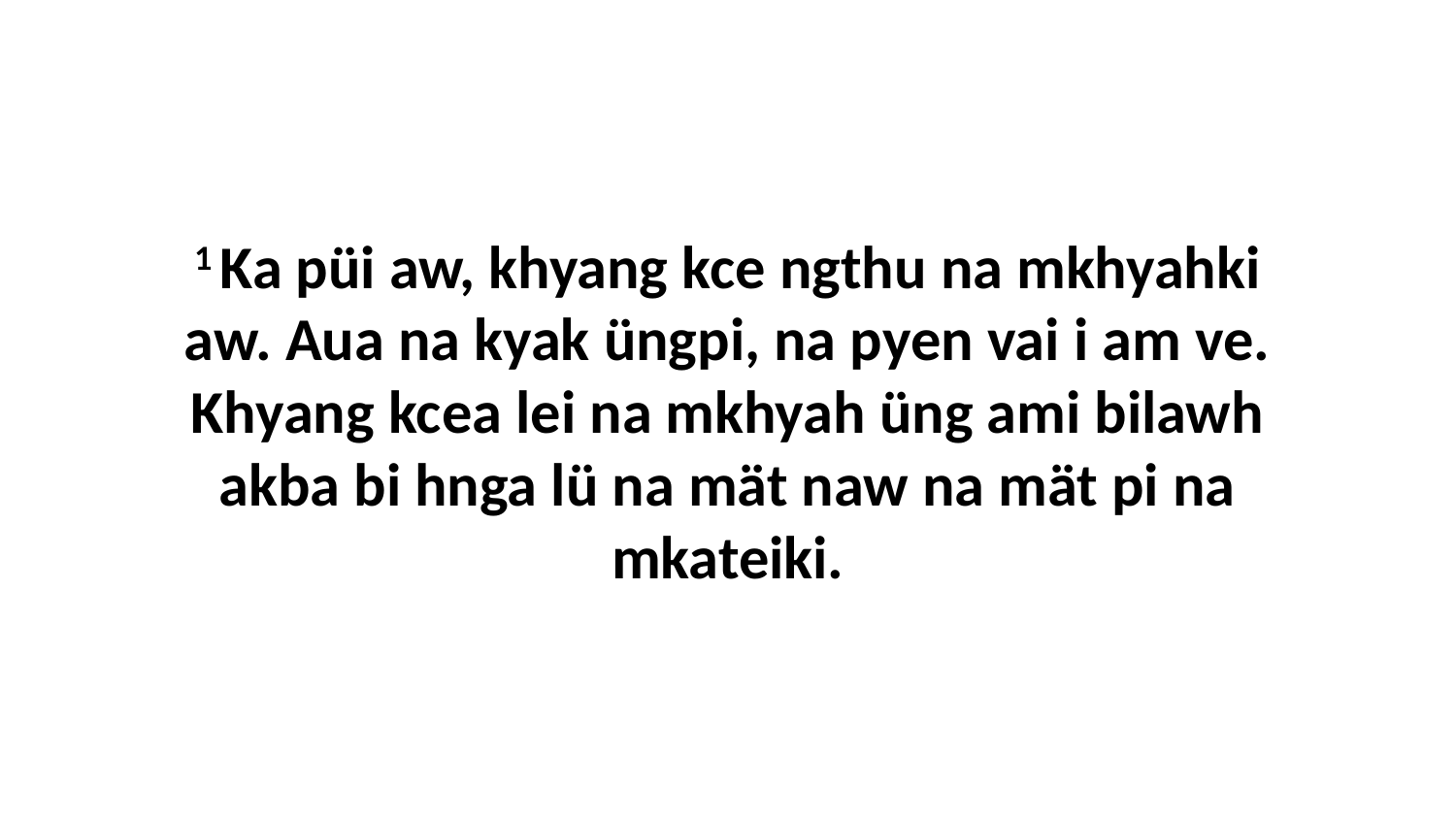

1 Ka püi aw, khyang kce ngthu na mkhyahki aw. Aua na kyak üngpi, na pyen vai i am ve. Khyang kcea lei na mkhyah üng ami bilawh akba bi hnga lü na mät naw na mät pi na mkateiki.